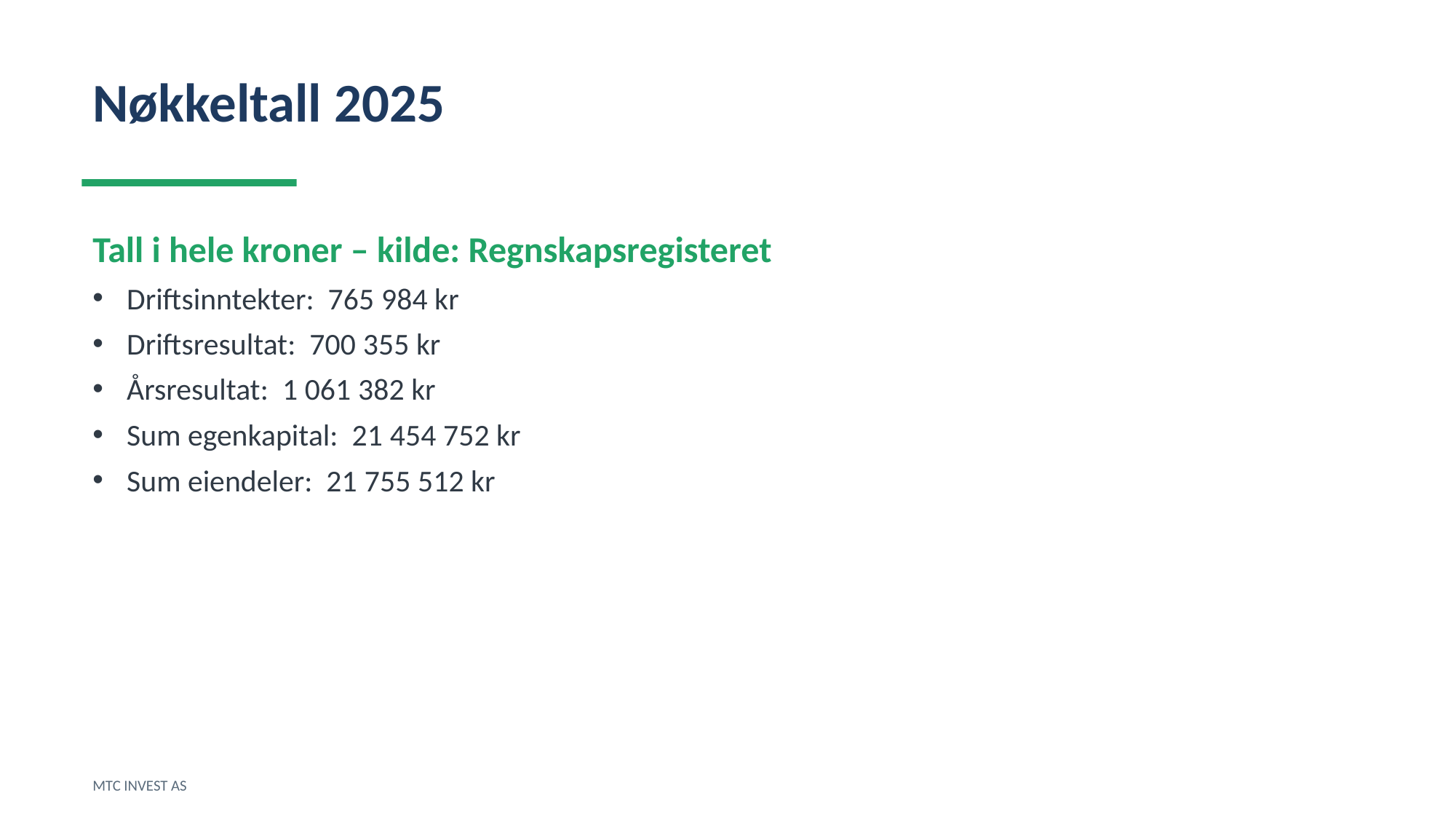

Nøkkeltall 2025

Tall i hele kroner – kilde: Regnskapsregisteret
Driftsinntekter:  765 984 kr
Driftsresultat:  700 355 kr
Årsresultat:  1 061 382 kr
Sum egenkapital:  21 454 752 kr
Sum eiendeler:  21 755 512 kr
MTC INVEST AS